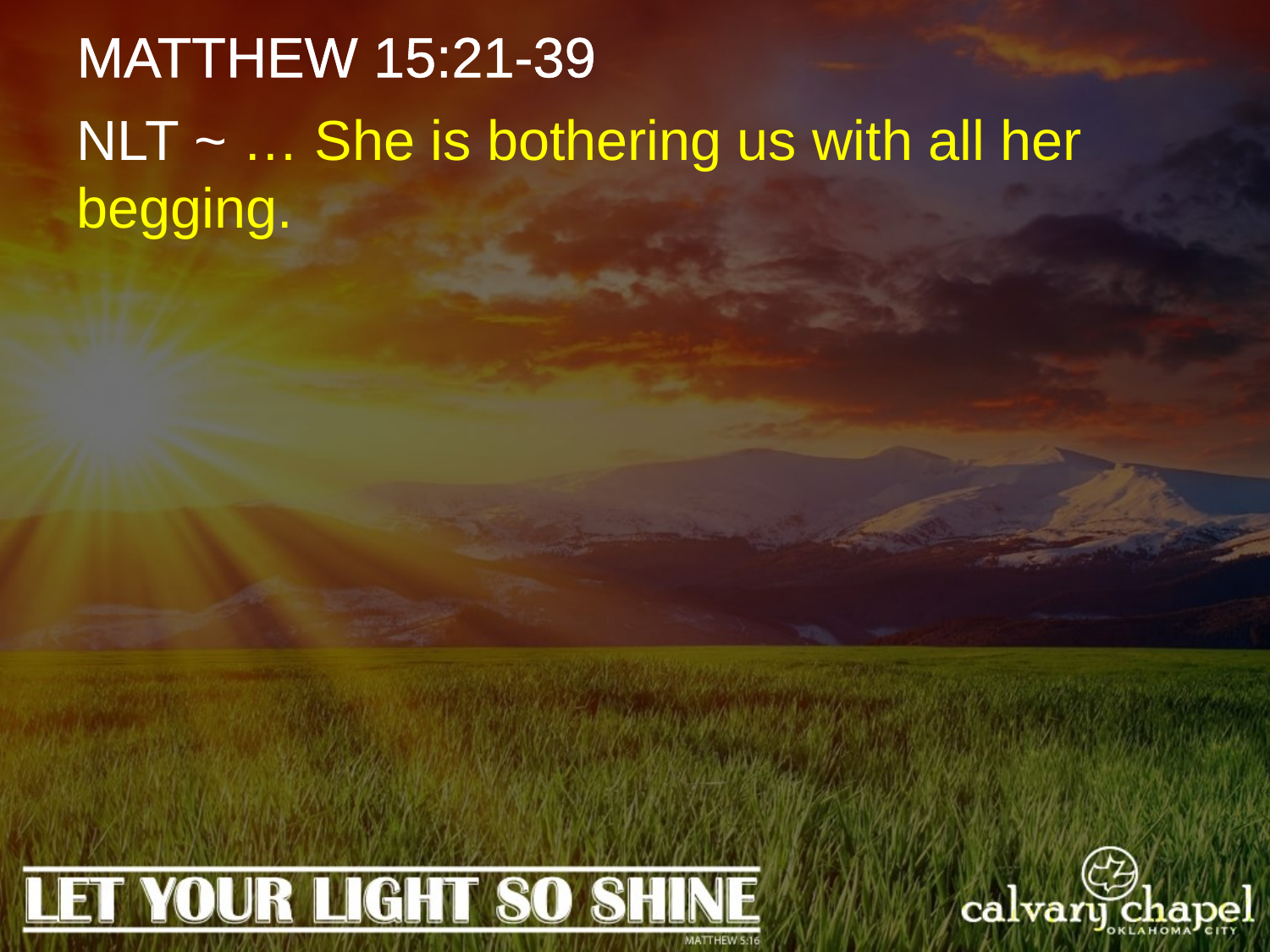

MATTHEW 15:21-39
NLT ~ … She is bothering us with all her begging.